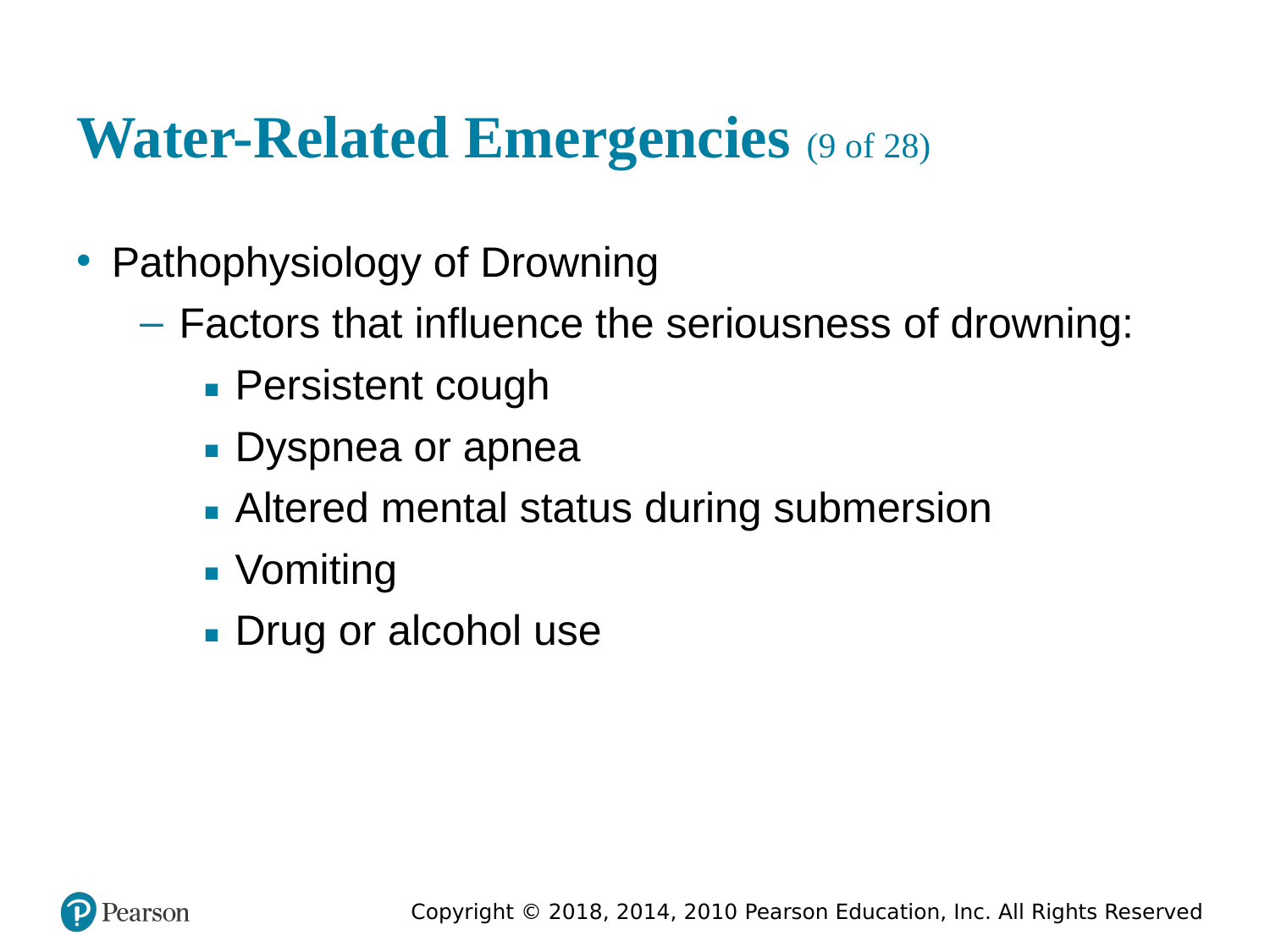

# Water-Related Emergencies (9 of 28)
Pathophysiology of Drowning
Factors that influence the seriousness of drowning:
Persistent cough
Dyspnea or apnea
Altered mental status during submersion
Vomiting
Drug or alcohol use